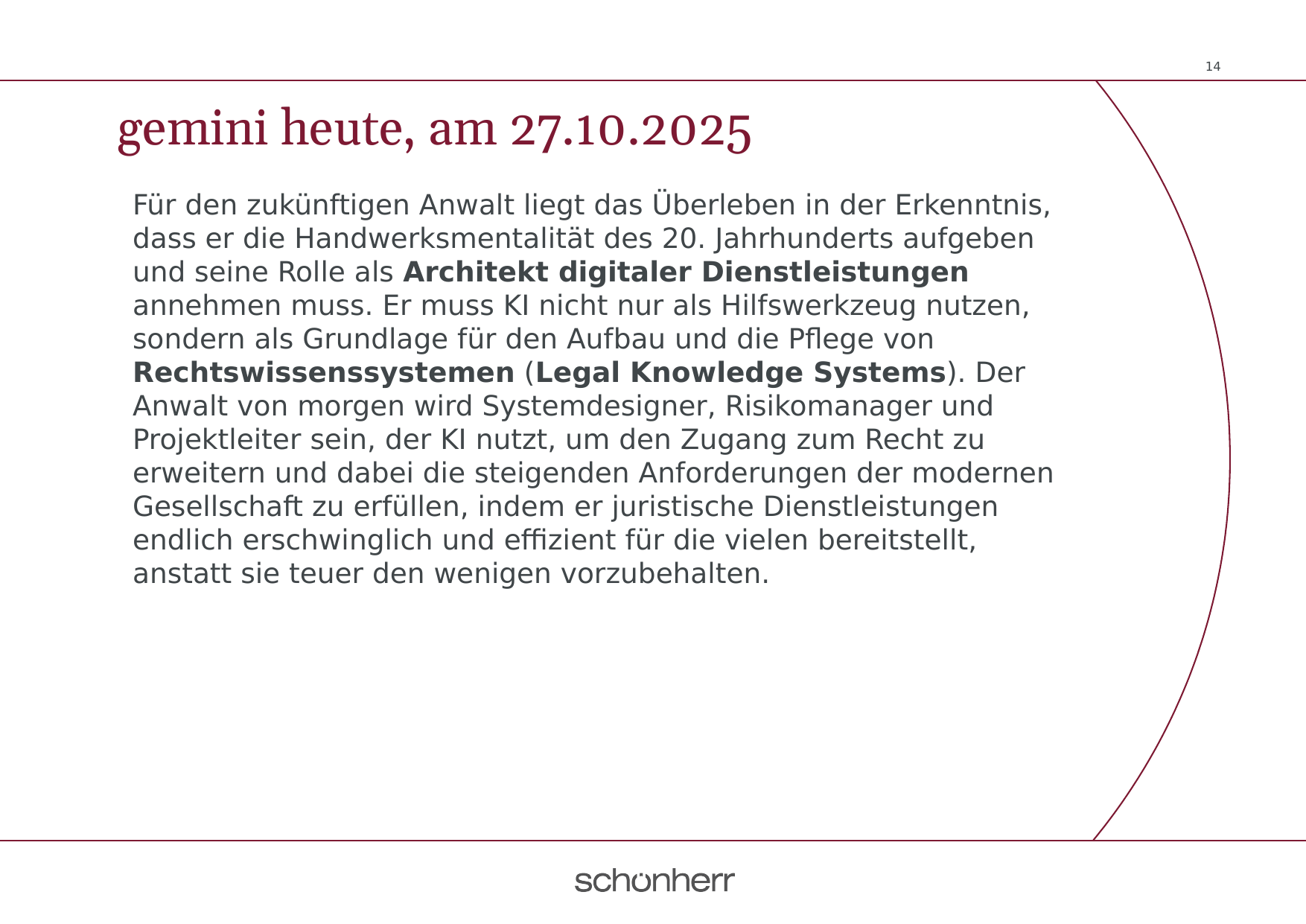

gemini heute, am 27.10.2025
Für den zukünftigen Anwalt liegt das Überleben in der Erkenntnis, dass er die Handwerksmentalität des 20. Jahrhunderts aufgeben und seine Rolle als Architekt digitaler Dienstleistungen annehmen muss. Er muss KI nicht nur als Hilfswerkzeug nutzen, sondern als Grundlage für den Aufbau und die Pflege von Rechtswissenssystemen (Legal Knowledge Systems). Der Anwalt von morgen wird Systemdesigner, Risikomanager und Projektleiter sein, der KI nutzt, um den Zugang zum Recht zu erweitern und dabei die steigenden Anforderungen der modernen Gesellschaft zu erfüllen, indem er juristische Dienstleistungen endlich erschwinglich und effizient für die vielen bereitstellt, anstatt sie teuer den wenigen vorzubehalten.